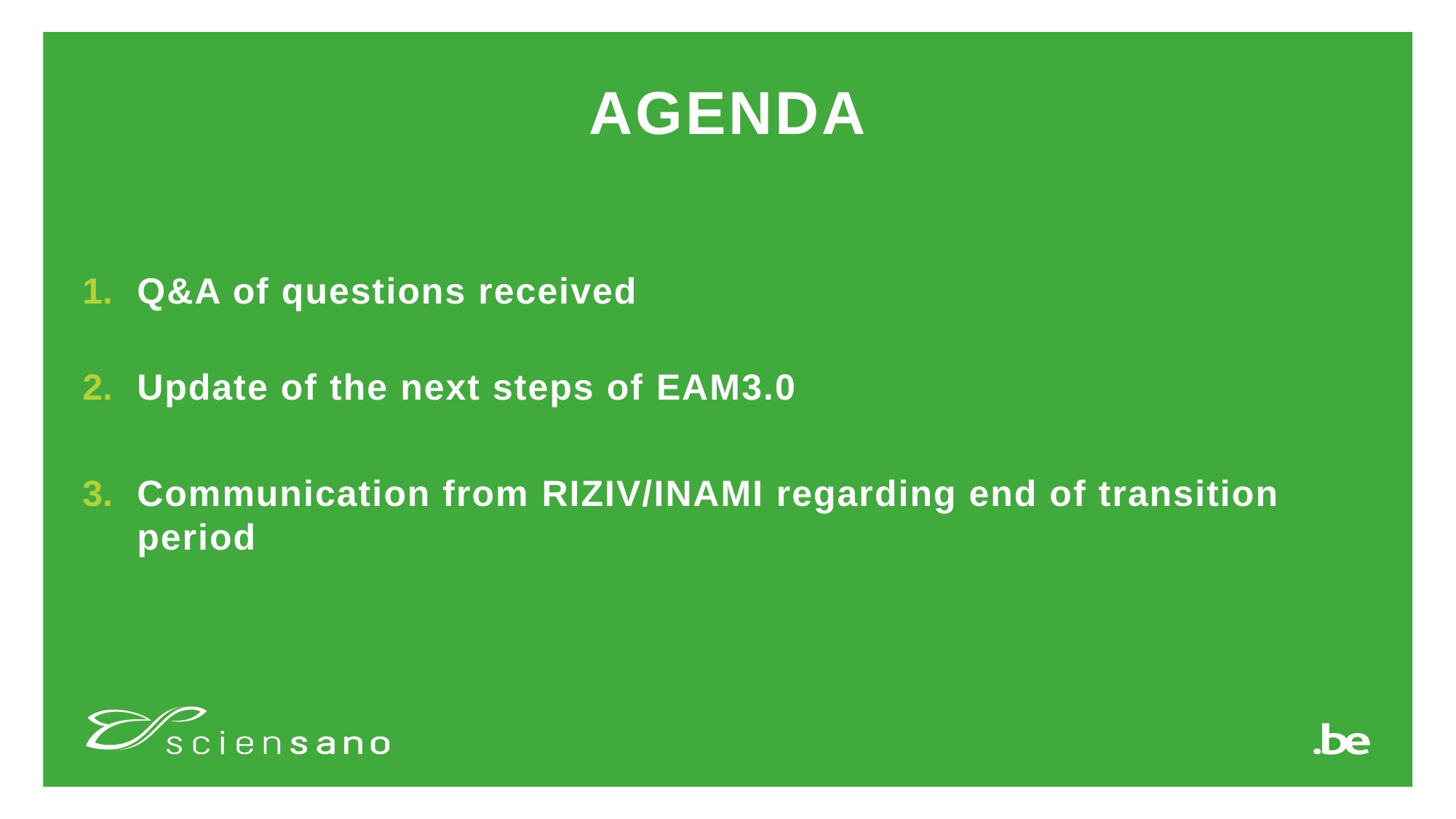

# Agenda
Q&A of questions received
Update of the next steps of EAM3.0
Communication from RIZIV/INAMI regarding end of transition period